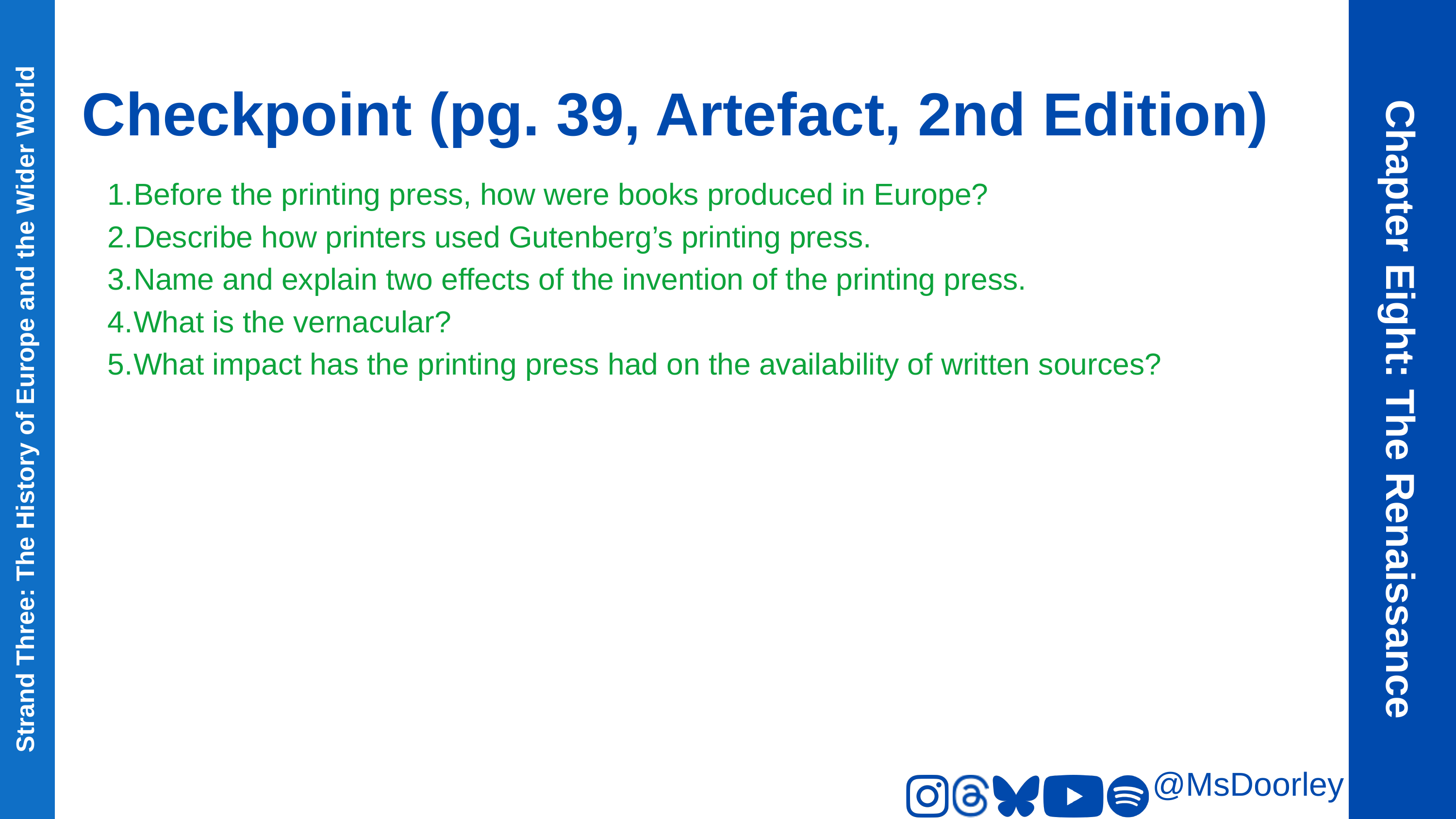

Checkpoint (pg. 39, Artefact, 2nd Edition)
Before the printing press, how were books produced in Europe?
Describe how printers used Gutenberg’s printing press.
Name and explain two effects of the invention of the printing press.
What is the vernacular?
What impact has the printing press had on the availability of written sources?
Chapter Eight: The Renaissance
Strand Three: The History of Europe and the Wider World

@MsDoorley